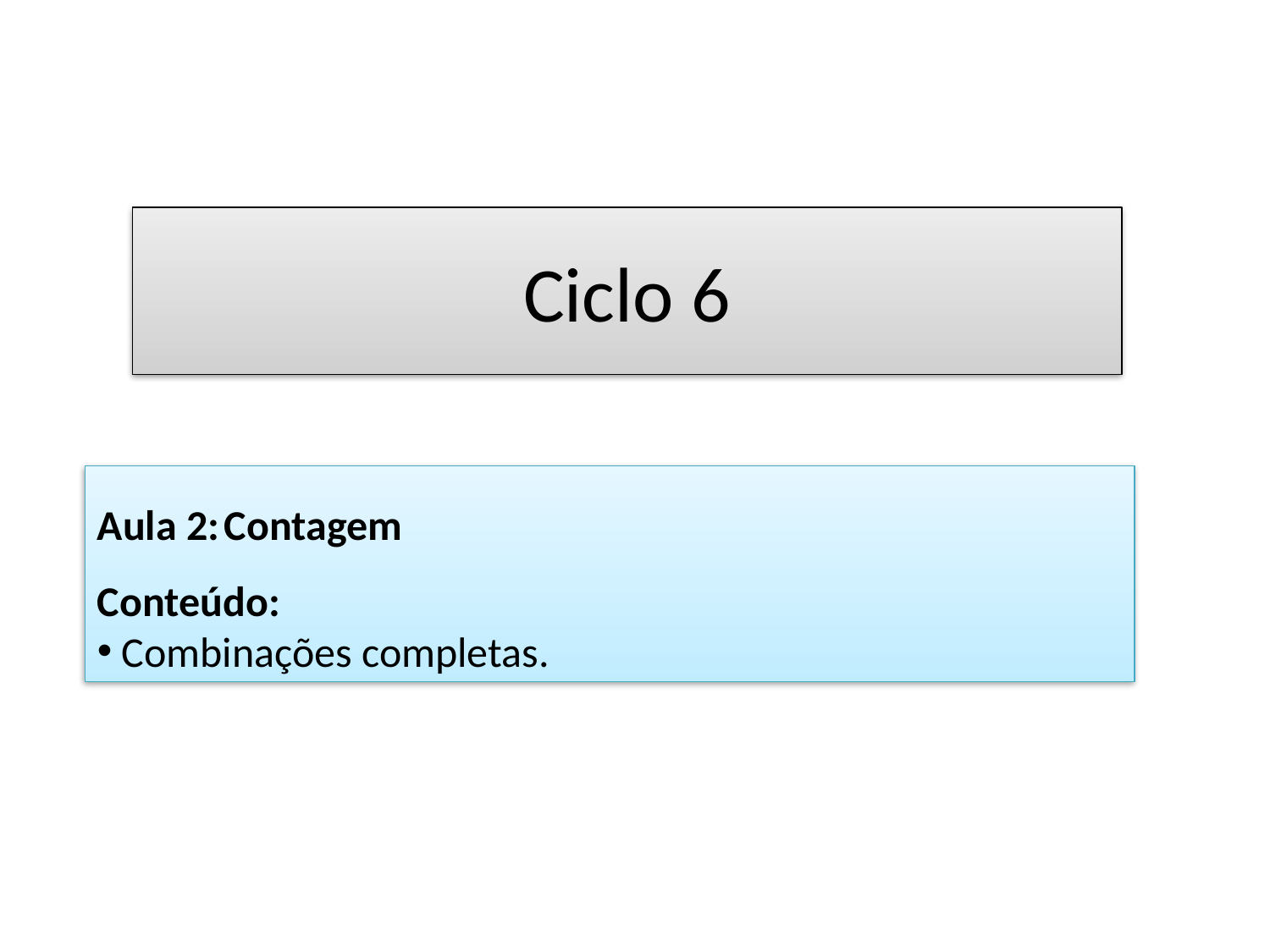

Ciclo 6
Aula 2:	Contagem
Conteúdo:
 Combinações completas.